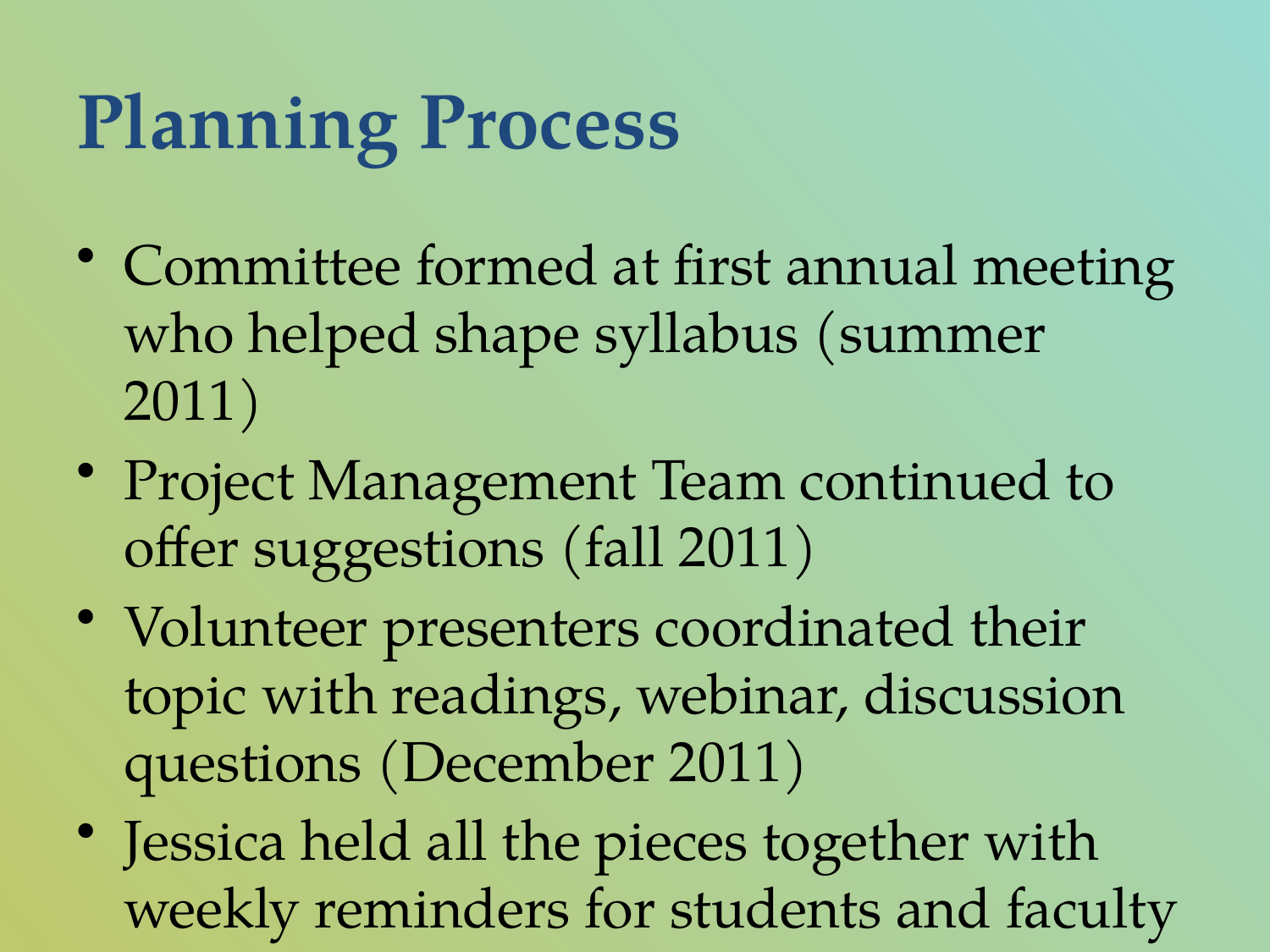

# Planning Process
Committee formed at first annual meeting who helped shape syllabus (summer 2011)
Project Management Team continued to offer suggestions (fall 2011)
Volunteer presenters coordinated their topic with readings, webinar, discussion questions (December 2011)
Jessica held all the pieces together with weekly reminders for students and faculty